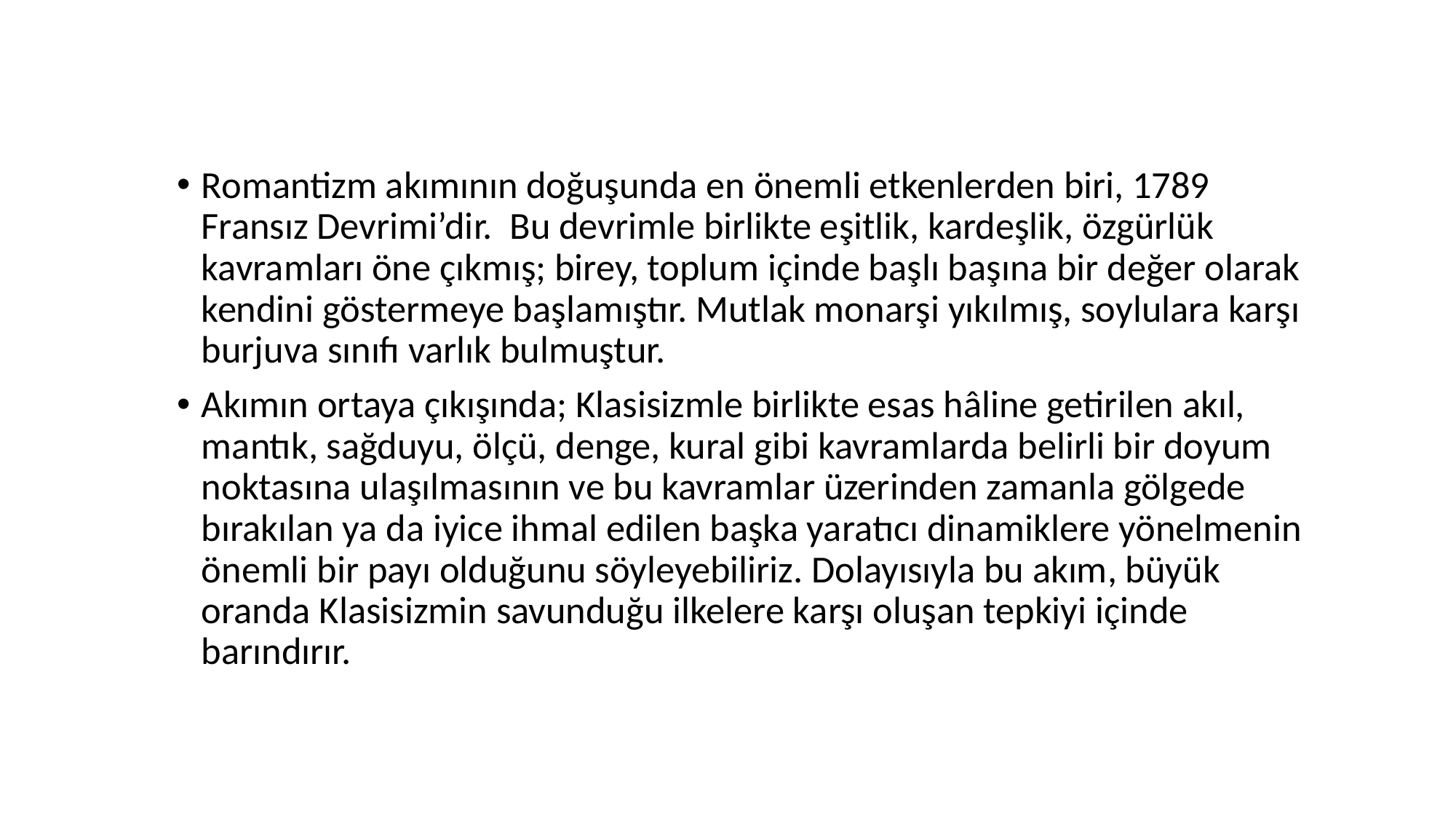

Romantizm akımının doğuşunda en önemli etkenlerden biri, 1789 Fransız Devrimi’dir.  Bu devrimle birlikte eşitlik, kardeşlik, özgürlük kavramları öne çıkmış; birey, toplum içinde başlı başına bir değer olarak kendini göstermeye başlamıştır. Mutlak monarşi yıkılmış, soylulara karşı burjuva sınıfı varlık bulmuştur.
Akımın ortaya çıkışında; Klasisizmle birlikte esas hâline getirilen akıl, mantık, sağduyu, ölçü, denge, kural gibi kavramlarda belirli bir doyum noktasına ulaşılmasının ve bu kavramlar üzerinden zamanla gölgede bırakılan ya da iyice ihmal edilen başka yaratıcı dinamiklere yönelmenin önemli bir payı olduğunu söyleyebiliriz. Dolayısıyla bu akım, büyük oranda Klasisizmin savunduğu ilkelere karşı oluşan tepkiyi içinde barındırır.